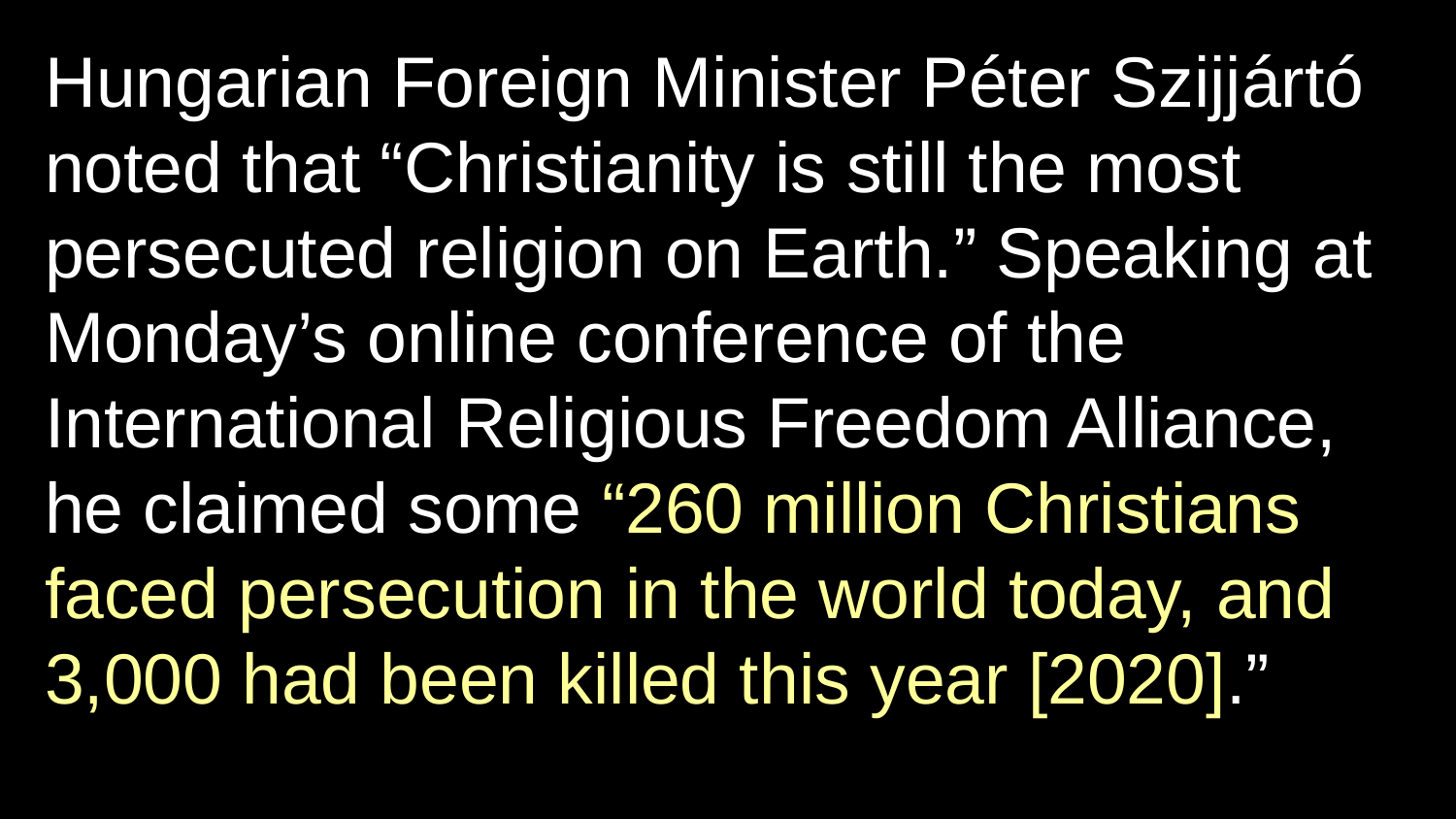

Hungarian Foreign Minister Péter Szijjártó noted that “Christianity is still the most persecuted religion on Earth.” Speaking at Monday’s online conference of the International Religious Freedom Alliance, he claimed some “260 million Christians faced persecution in the world today, and 3,000 had been killed this year [2020].”